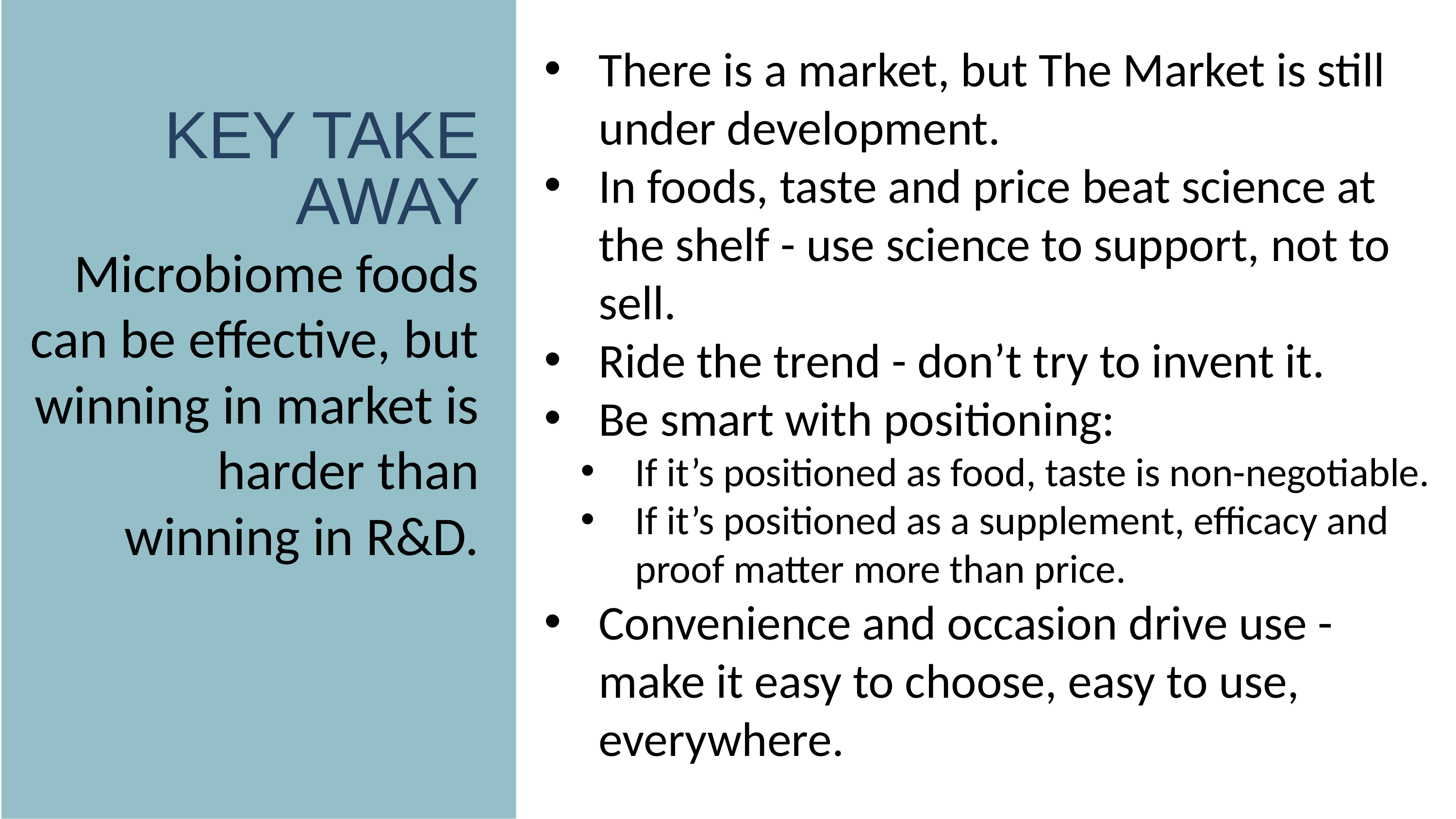

There is a market, but The Market is still under development.
In foods, taste and price beat science at the shelf - use science to support, not to sell.
Ride the trend - don’t try to invent it.
Be smart with positioning:
If it’s positioned as food, taste is non-negotiable.
If it’s positioned as a supplement, efficacy and proof matter more than price.
Convenience and occasion drive use - make it easy to choose, easy to use, everywhere.
KEY TAKE AWAY Microbiome foods can be effective, but winning in market is harder than winning in R&D.